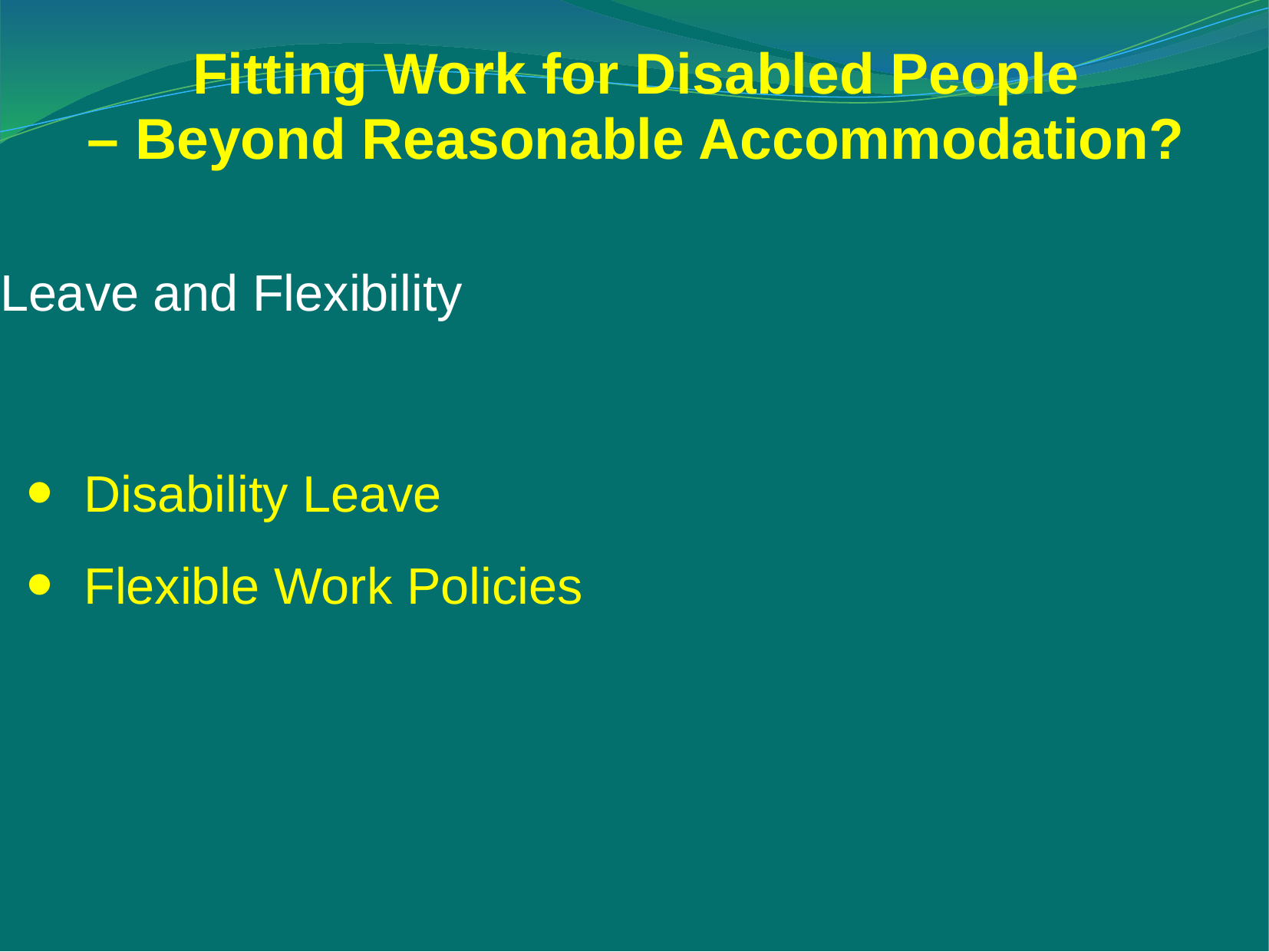

Fitting Work for Disabled People
– Beyond Reasonable Accommodation?
Leave and Flexibility
Disability Leave
Flexible Work Policies